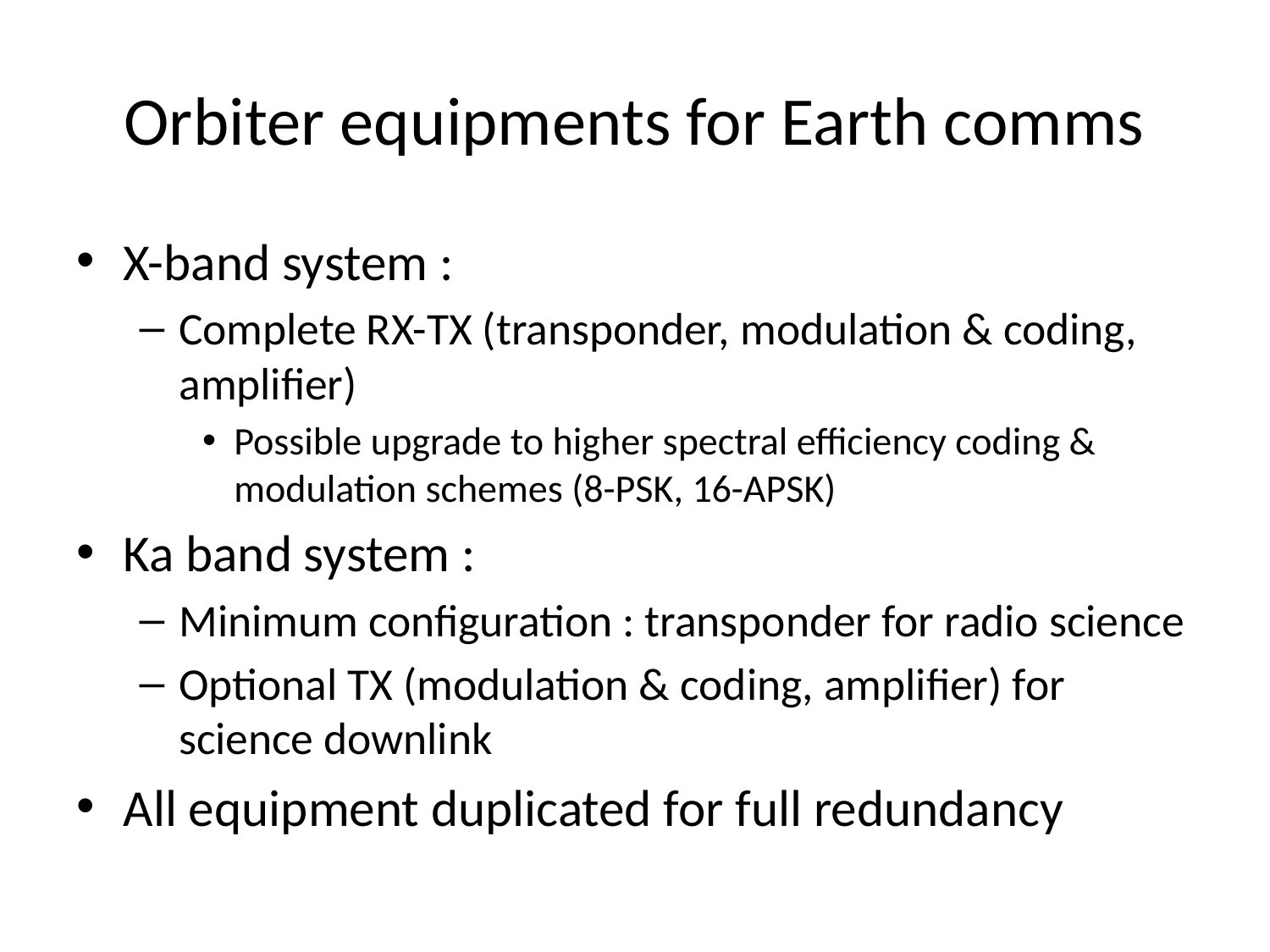

# Orbiter equipments for Earth comms
X-band system :
Complete RX-TX (transponder, modulation & coding, amplifier)
Possible upgrade to higher spectral efficiency coding & modulation schemes (8-PSK, 16-APSK)
Ka band system :
Minimum configuration : transponder for radio science
Optional TX (modulation & coding, amplifier) for science downlink
All equipment duplicated for full redundancy